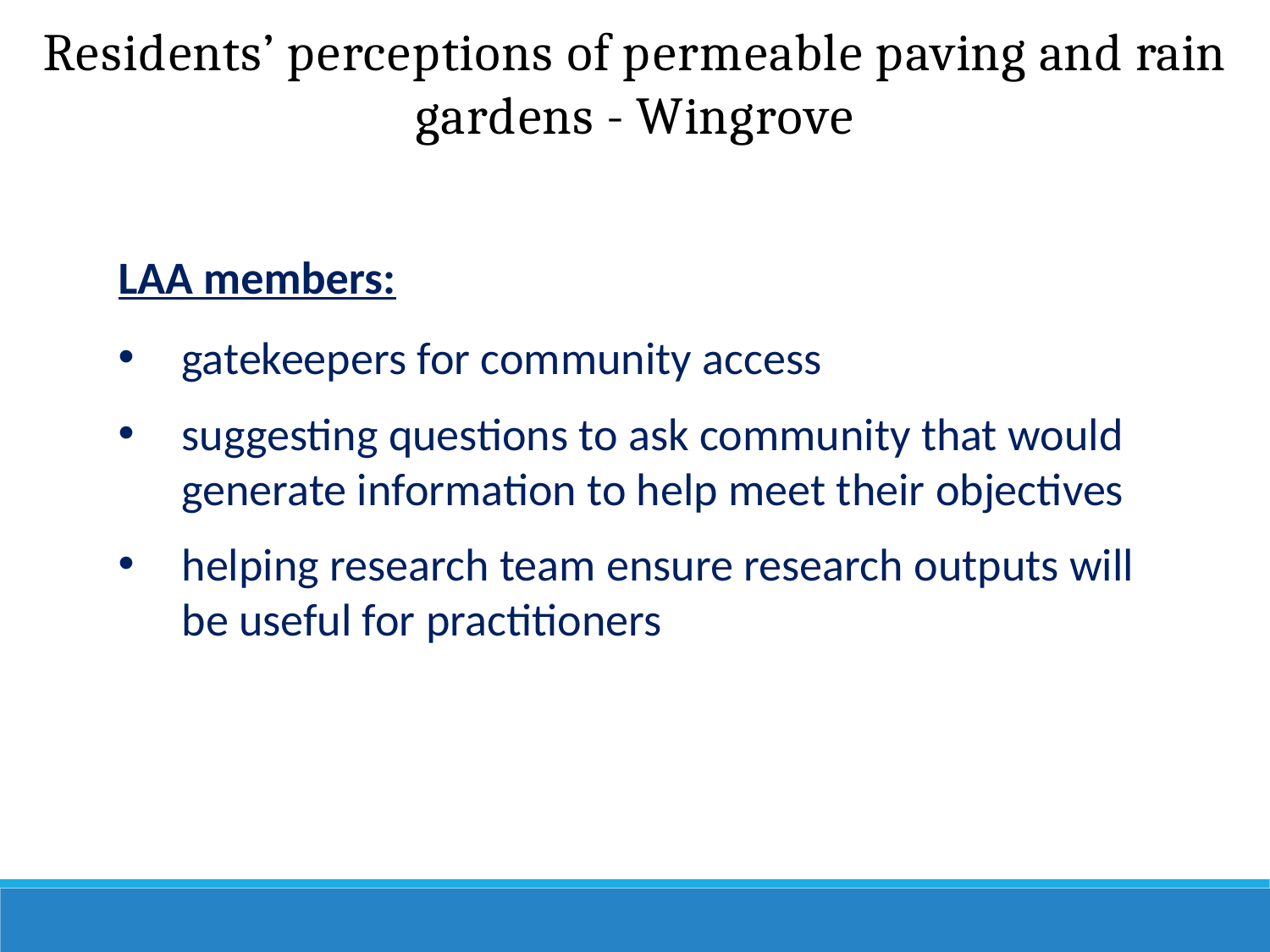

Residents’ perceptions of permeable paving and rain gardens - Wingrove
LAA members:

gatekeepers for community access
suggesting questions to ask community that would generate information to help meet their objectives
helping research team ensure research outputs will be useful for practitioners